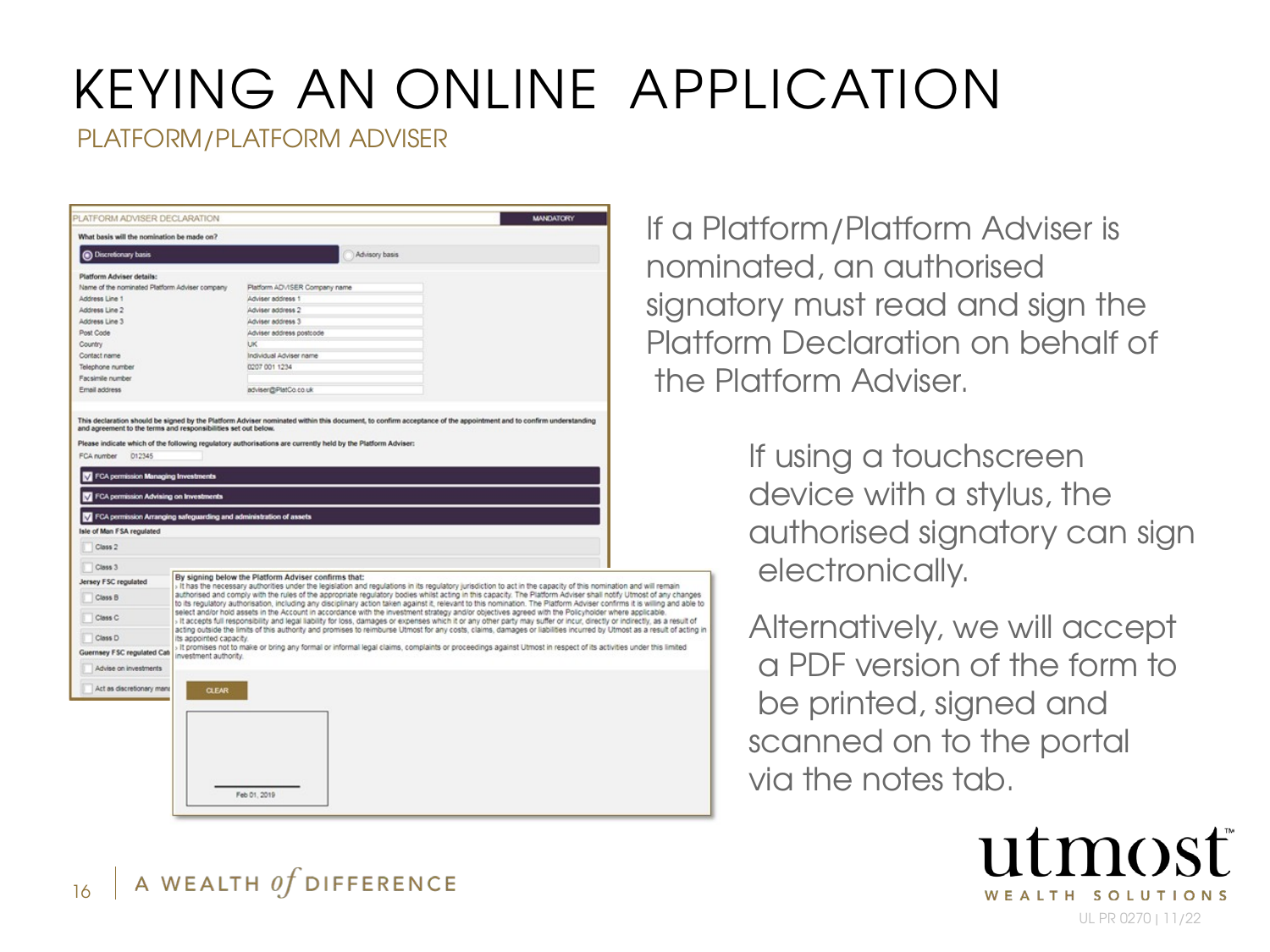

# KEYING AN ONLINE APPLICATION
PLATFORM/PLATFORM ADVISER

If a Platform/Platform Adviser is  nominated, an authorised  signatory must read and sign the  Platform Declaration on behalf of  the Platform Adviser.
If using a touchscreen  device with a stylus, the  authorised signatory can sign  electronically.
Alternatively, we will accept  a PDF version of the form to  be printed, signed and scanned on to the portal via the notes tab.

16
UL PR 0270 | 11/22